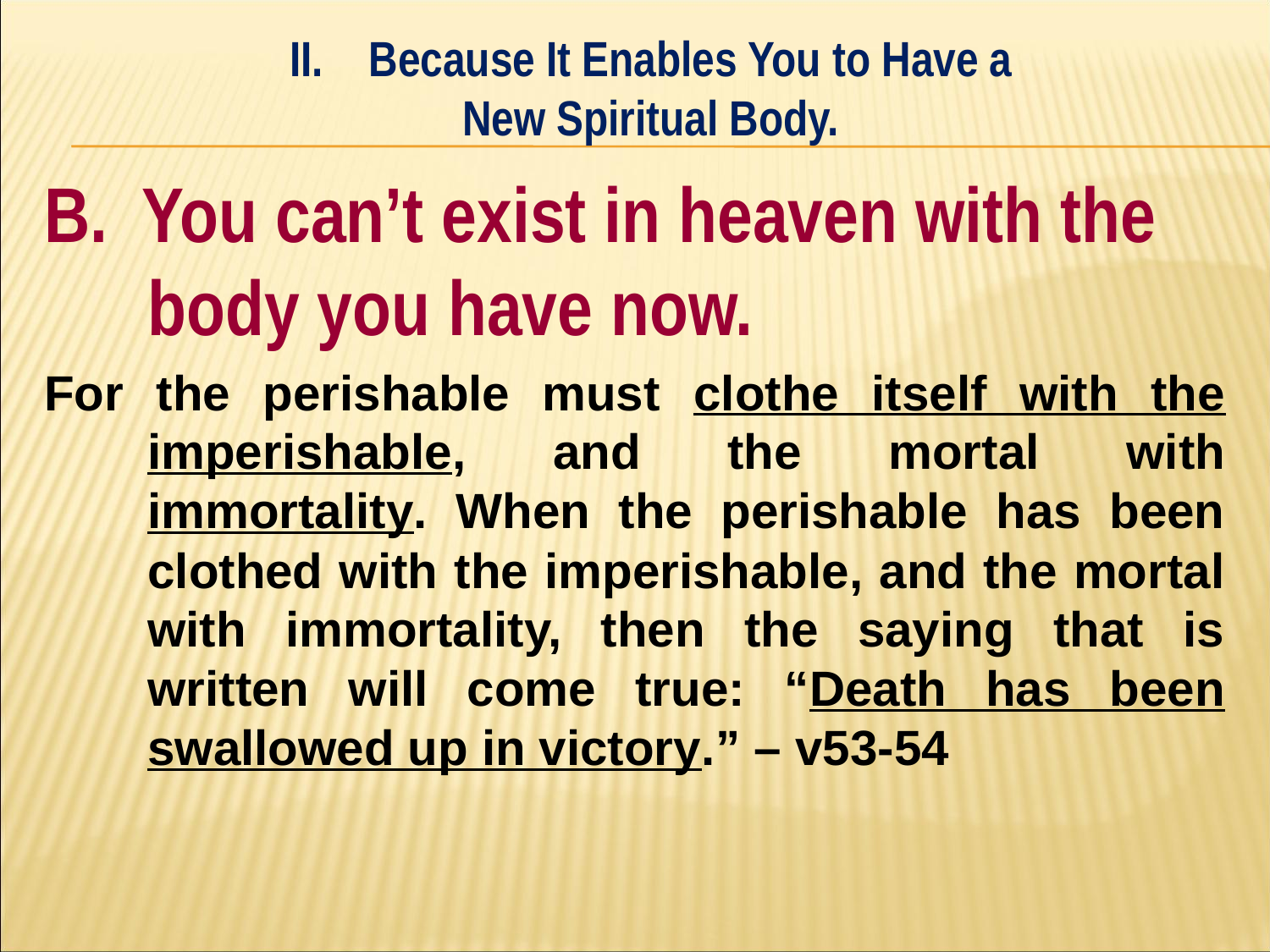

Because It Enables You to Have a
New Spiritual Body.
#
B.  You can’t exist in heaven with the body you have now.
For the perishable must clothe itself with the imperishable, and the mortal with immortality. When the perishable has been clothed with the imperishable, and the mortal with immortality, then the saying that is written will come true: “Death has been swallowed up in victory.” – v53-54